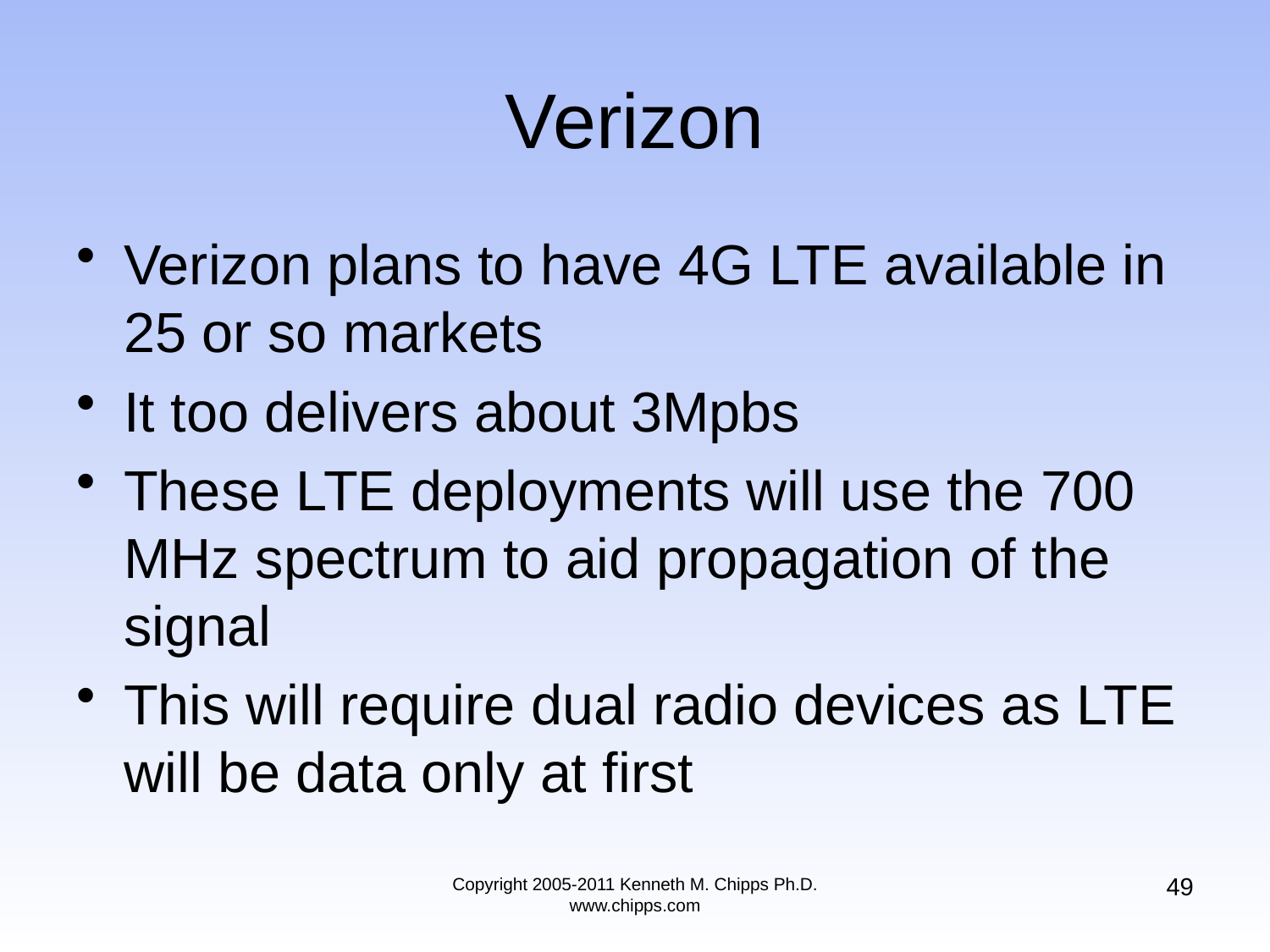

# Verizon
Verizon plans to have 4G LTE available in 25 or so markets
It too delivers about 3Mpbs
These LTE deployments will use the 700 MHz spectrum to aid propagation of the signal
This will require dual radio devices as LTE will be data only at first
49
Copyright 2005-2011 Kenneth M. Chipps Ph.D. www.chipps.com